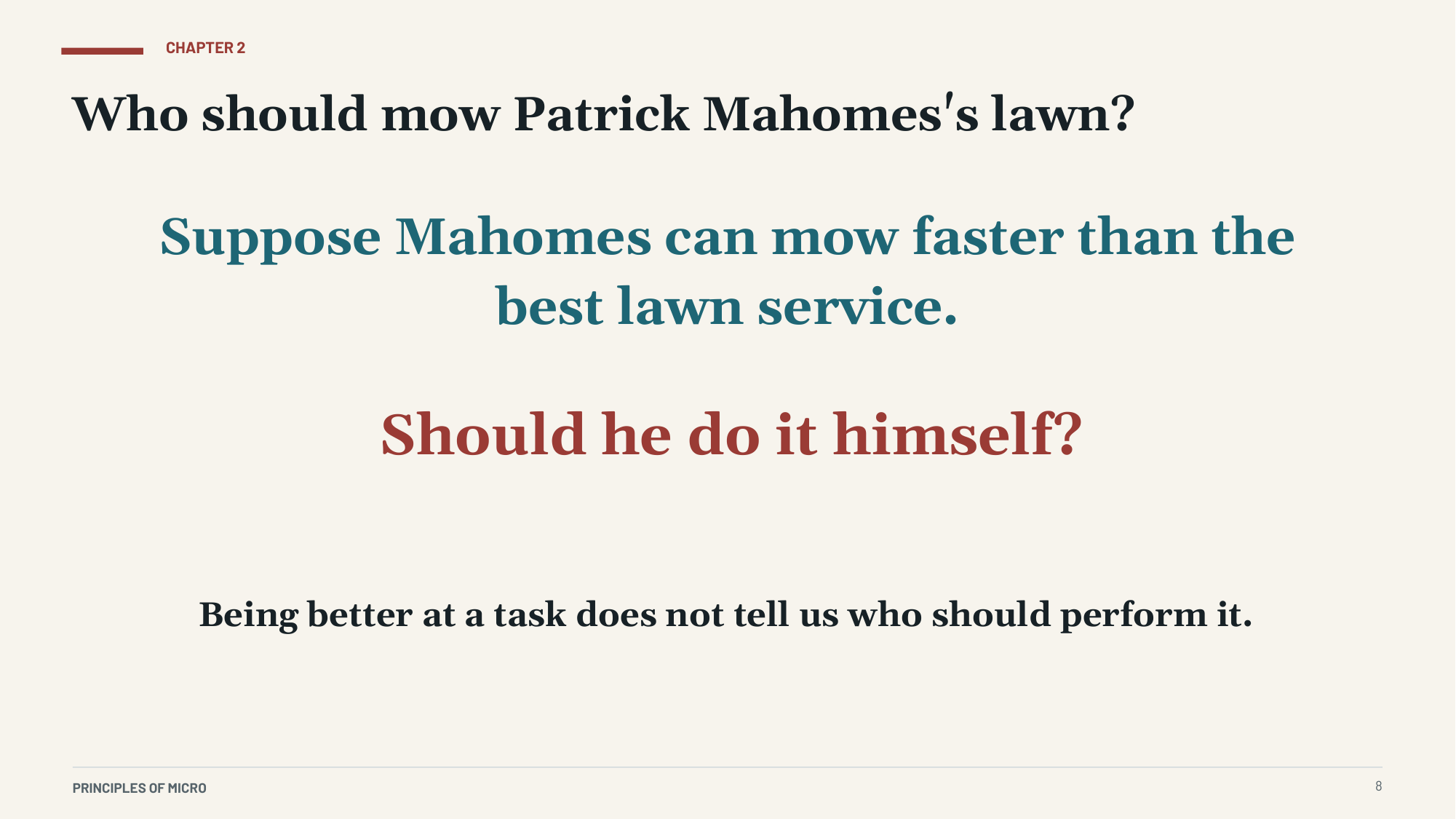

CHAPTER 2

Who should mow Patrick Mahomes's lawn?
Suppose Mahomes can mow faster than the best lawn service.
Should he do it himself?
Being better at a task does not tell us who should perform it.

8
PRINCIPLES OF MICRO